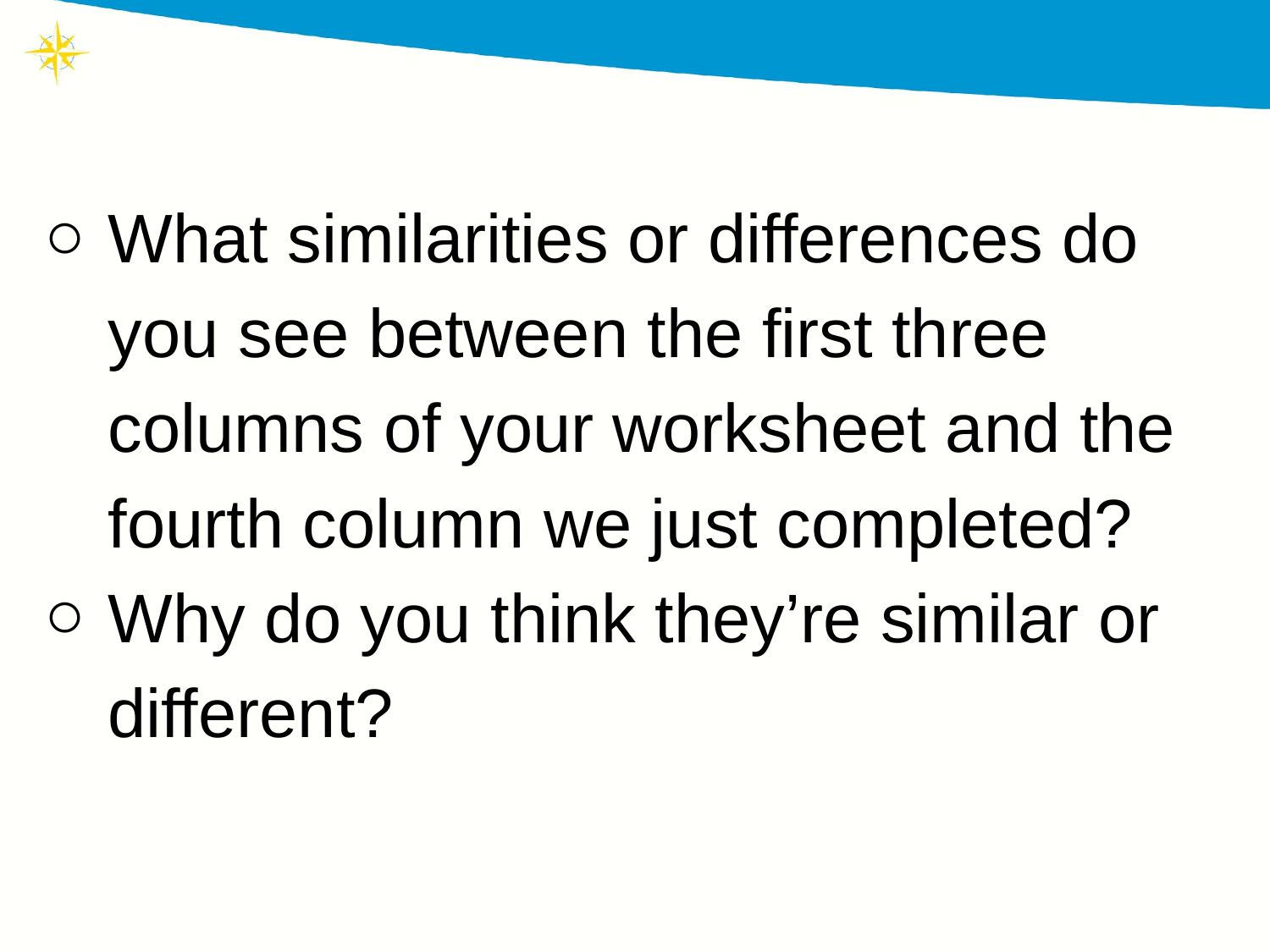

What similarities or differences do you see between the first three columns of your worksheet and the fourth column we just completed?
Why do you think they’re similar or different?